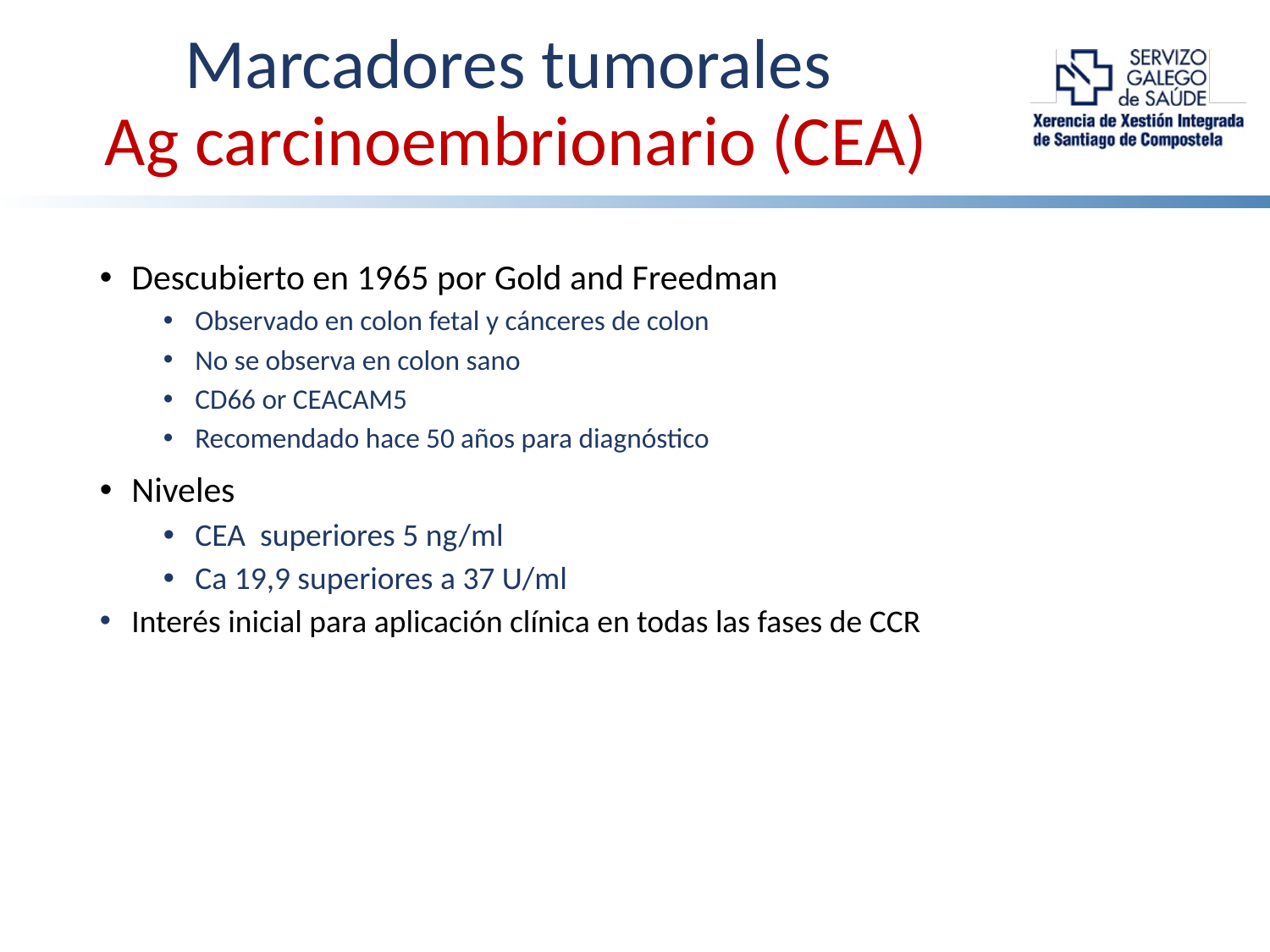

Marcadores tumorales
Ag carcinoembrionario (CEA)
Descubierto en 1965 por Gold and Freedman
Observado en colon fetal y cánceres de colon
No se observa en colon sano
CD66 or CEACAM5
Recomendado hace 50 años para diagnóstico
Niveles
CEA  superiores 5 ng/ml
Ca 19,9 superiores a 37 U/ml
Interés inicial para aplicación clínica en todas las fases de CCR